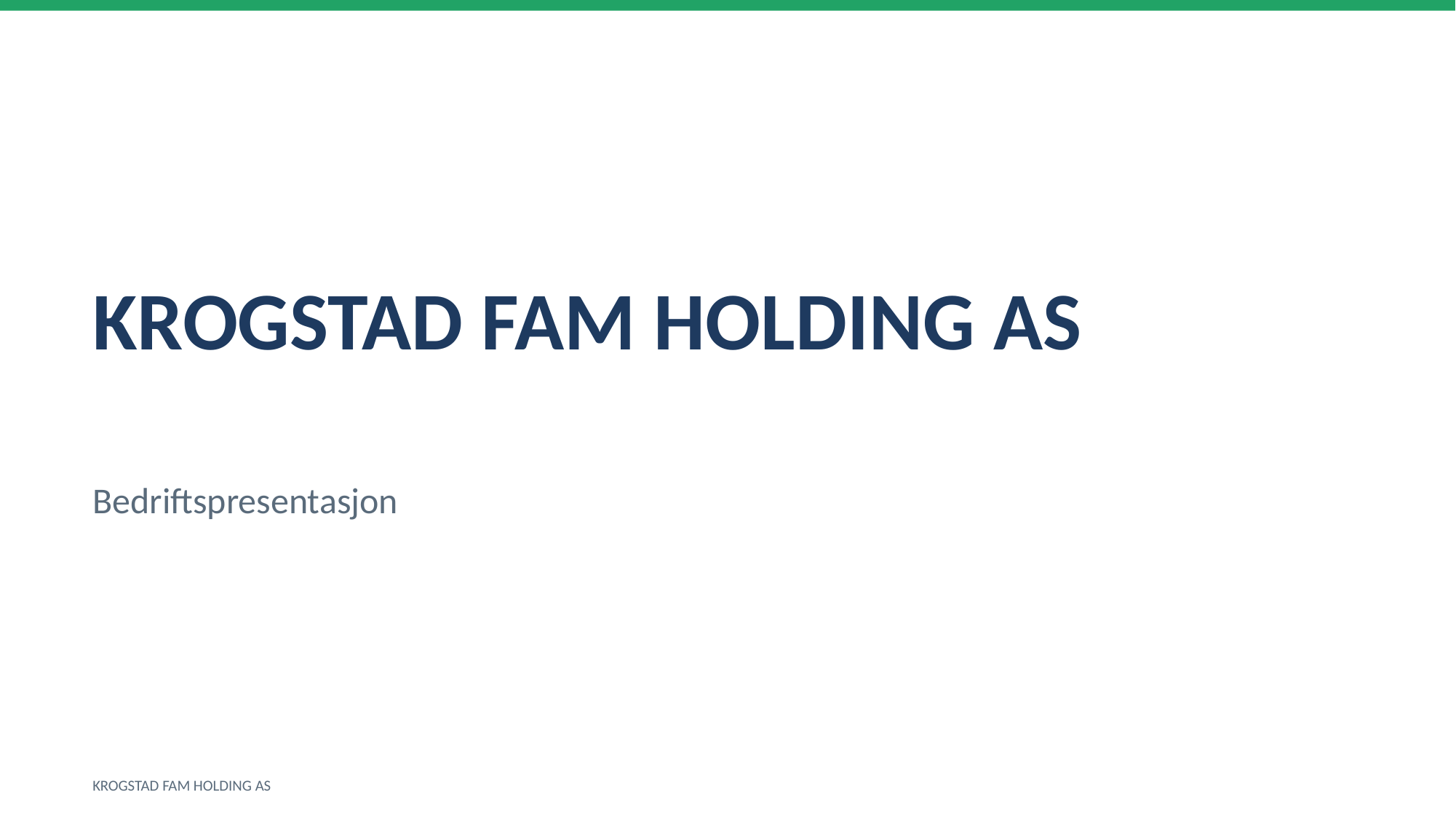

KROGSTAD FAM HOLDING AS
Bedriftspresentasjon
KROGSTAD FAM HOLDING AS